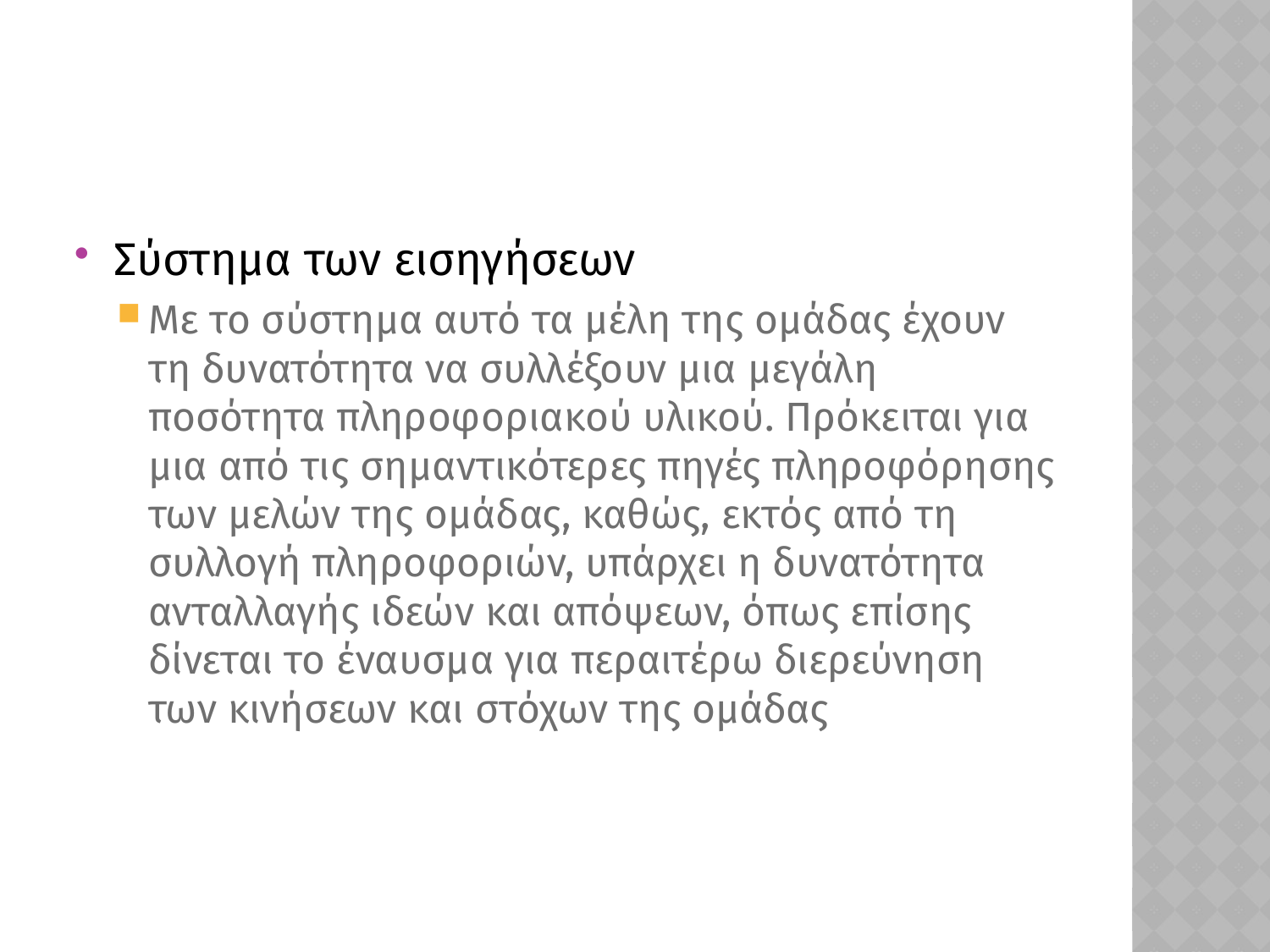

#
Σύστημα των εισηγήσεων
Με το σύστημα αυτό τα μέλη της ομάδας έχουν τη δυνατότητα να συλλέξουν μια μεγάλη ποσότητα πληροφοριακού υλικού. Πρόκειται για μια από τις σημαντικότερες πηγές πληροφόρησης των μελών της ομάδας, καθώς, εκτός από τη συλλογή πληροφοριών, υπάρχει η δυνατότητα ανταλλαγής ιδεών και απόψεων, όπως επίσης δίνεται το έναυσμα για περαιτέρω διερεύνηση των κινήσεων και στόχων της ομάδας